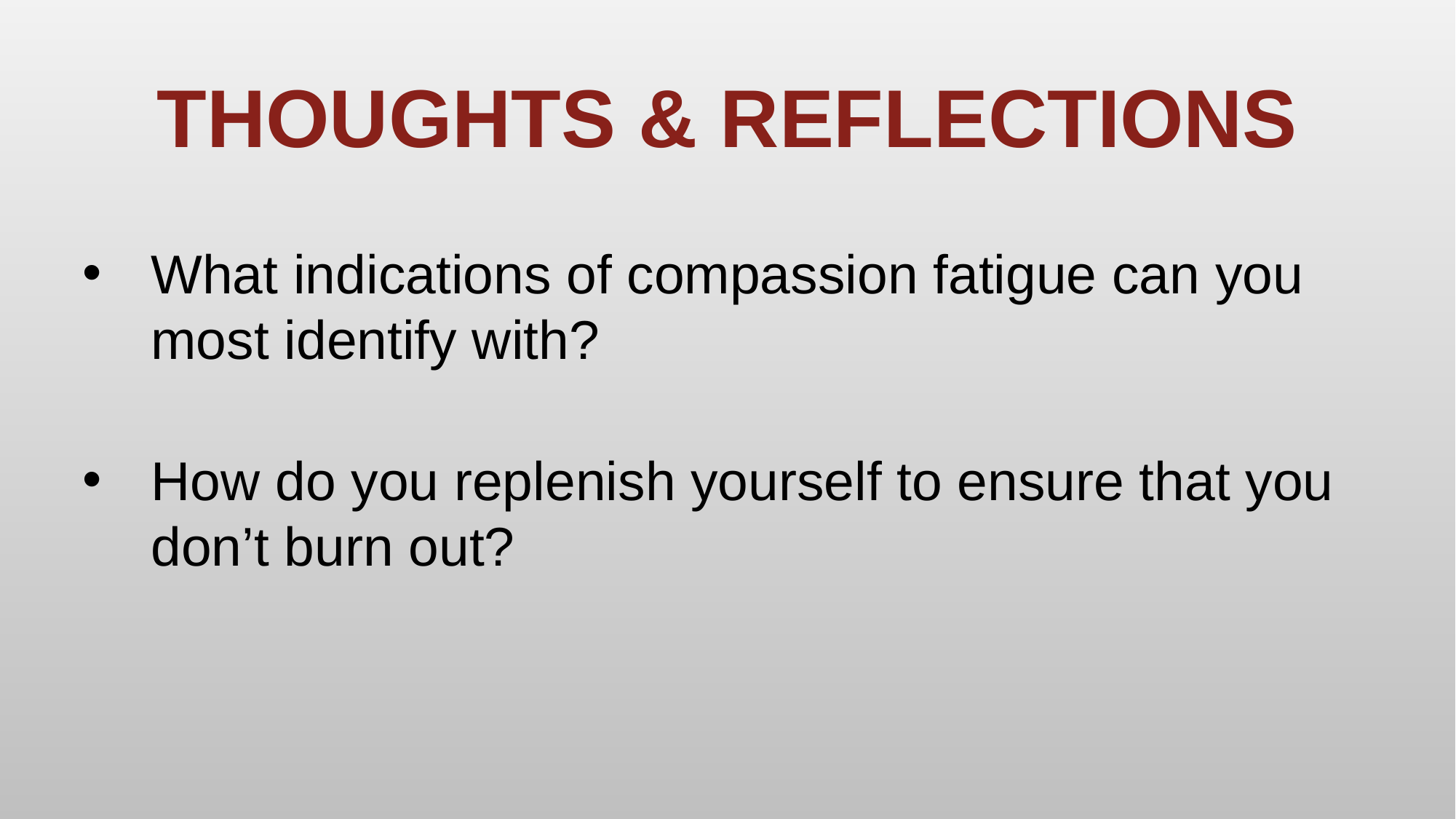

THOUGHTS & REFLECTIONS
What indications of compassion fatigue can you most identify with?
How do you replenish yourself to ensure that you don’t burn out?